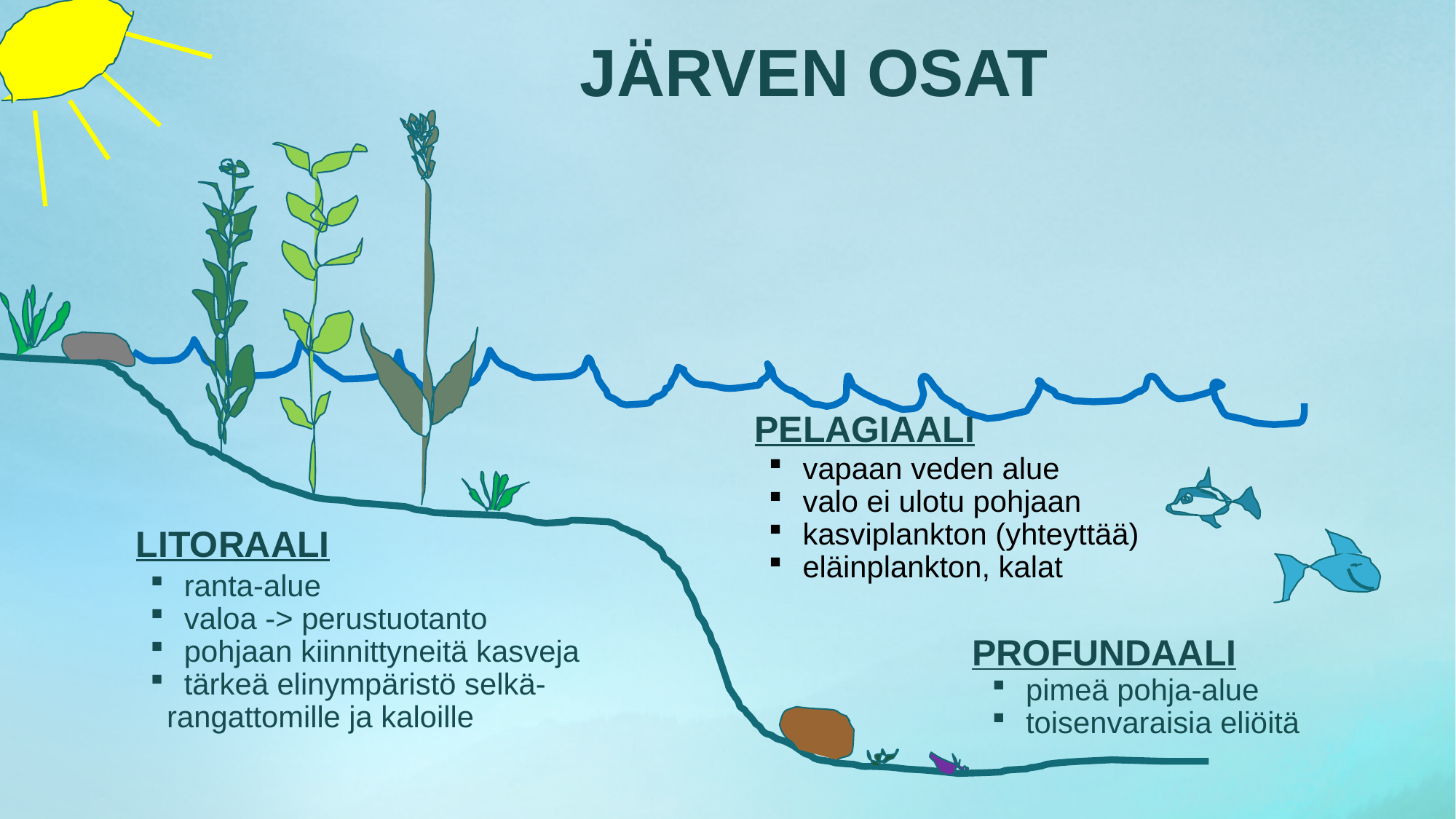

JÄRVEN OSAT

PELAGIAALI
vapaan veden alue
valo ei ulotu pohjaan
kasviplankton (yhteyttää)
eläinplankton, kalat

LITORAALI

ranta-alue
valoa -> perustuotanto
pohjaan kiinnittyneitä kasveja
tärkeä elinympäristö selkä-
  rangattomille ja kaloille

PROFUNDAALI
pimeä pohja-alue
toisenvaraisia eliöitä